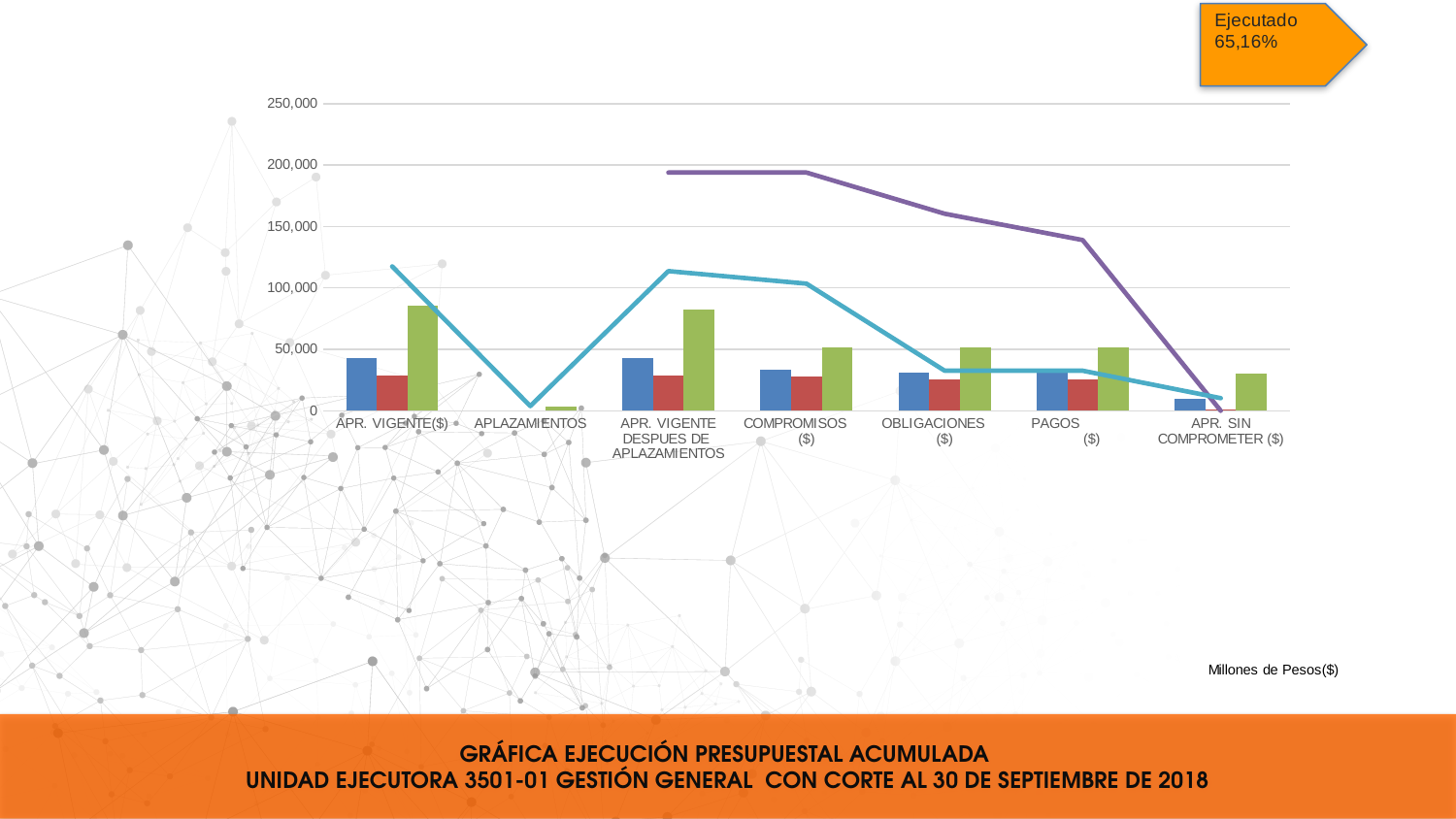

### Chart

| Category | Gastos de Personal | Gastos Generales  | Transferencias Corrientes | Transferencias Capital | Gastos de Inversión |
|---|---|---|---|---|---|
| APR. VIGENTE($) | 43192.0 | 28739.35 | 85305.053502 | 193917.708096 | 117465.0 |
| APLAZAMIENTOS | None | None | 3300.0 | None | 3800.0 |
| APR. VIGENTE DESPUES DE  APLAZAMIENTOS | 43192.0 | 28739.35 | 82005.053502 | 193917.708096 | 113665.0 |
| COMPROMISOS      ($) | 33534.351221 | 27912.393119 | 51405.410284 | 193917.708096 | 103417.911467 |
| OBLIGACIONES      ($) | 31033.664014 | 25297.516374 | 51376.049489 | 160384.132928 | 32626.259085 |
|    PAGOS                    ($) | 31018.087596 | 25286.38285 | 51366.878786 | 138956.016425 | 32583.181347 |
| APR. SIN COMPROMETER ($) | 9657.648779000003 | 826.9568809999982 | 30599.643217999997 | 0.0 | 10247.088533000002 |
GRÁFICA EJECUCIÓN PRESUPUESTAL ACUMULADA
UNIDAD EJECUTORA 3501-01 GESTIÓN GENERAL  CON CORTE AL 30 DE SEPTIEMBRE DE 2018